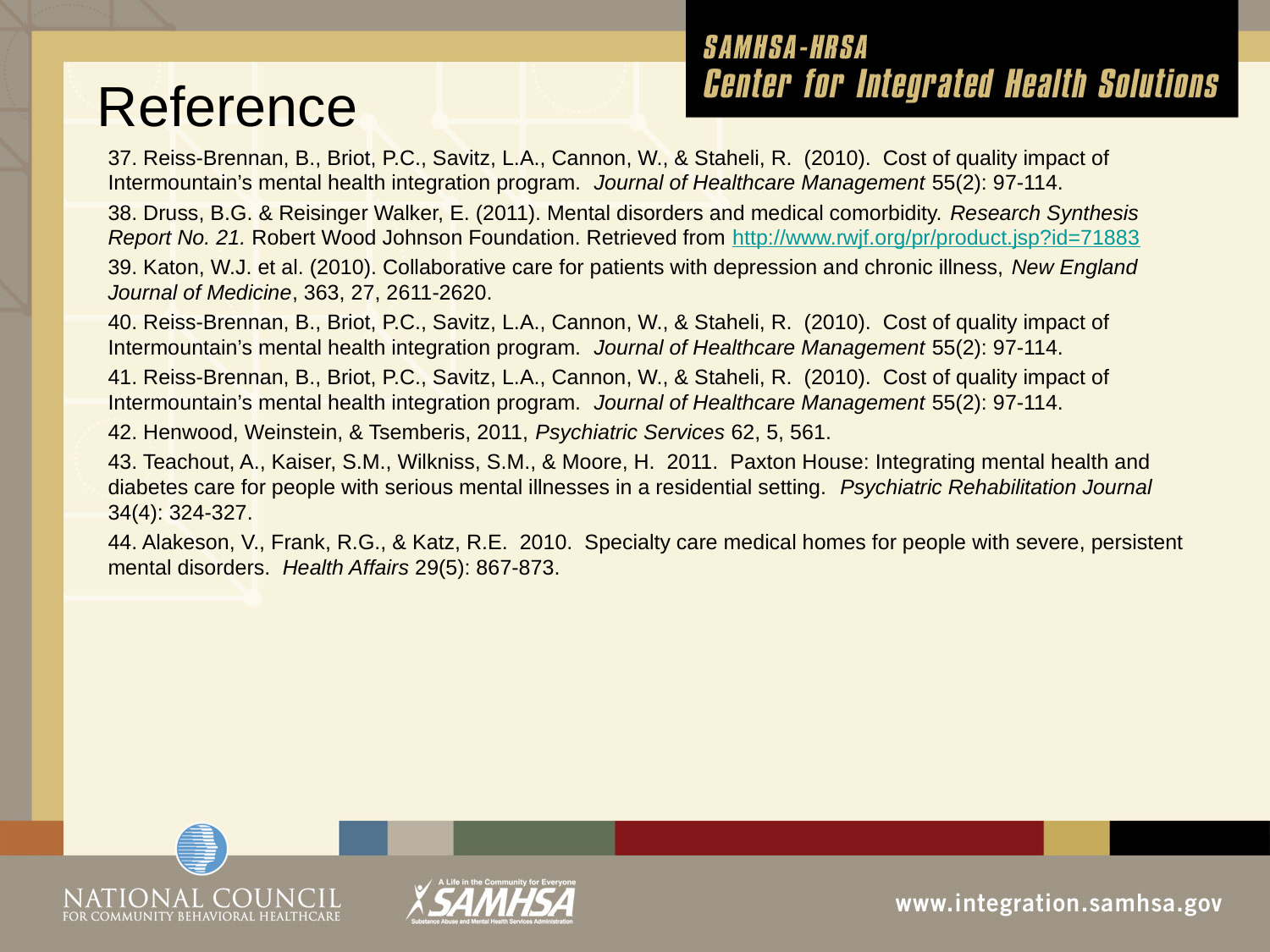

# Reference
37. Reiss-Brennan, B., Briot, P.C., Savitz, L.A., Cannon, W., & Staheli, R.  (2010).  Cost of quality impact of Intermountain’s mental health integration program.  Journal of Healthcare Management 55(2): 97-114.
38. Druss, B.G. & Reisinger Walker, E. (2011). Mental disorders and medical comorbidity. Research Synthesis Report No. 21. Robert Wood Johnson Foundation. Retrieved from http://www.rwjf.org/pr/product.jsp?id=71883
39. Katon, W.J. et al. (2010). Collaborative care for patients with depression and chronic illness, New England Journal of Medicine, 363, 27, 2611-2620.
40. Reiss-Brennan, B., Briot, P.C., Savitz, L.A., Cannon, W., & Staheli, R.  (2010).  Cost of quality impact of Intermountain’s mental health integration program.  Journal of Healthcare Management 55(2): 97-114.
41. Reiss-Brennan, B., Briot, P.C., Savitz, L.A., Cannon, W., & Staheli, R.  (2010).  Cost of quality impact of Intermountain’s mental health integration program.  Journal of Healthcare Management 55(2): 97-114.
42. Henwood, Weinstein, & Tsemberis, 2011, Psychiatric Services 62, 5, 561.
43. Teachout, A., Kaiser, S.M., Wilkniss, S.M., & Moore, H.  2011.  Paxton House: Integrating mental health and diabetes care for people with serious mental illnesses in a residential setting.  Psychiatric Rehabilitation Journal 34(4): 324-327.
44. Alakeson, V., Frank, R.G., & Katz, R.E.  2010.  Specialty care medical homes for people with severe, persistent mental disorders.  Health Affairs 29(5): 867-873.